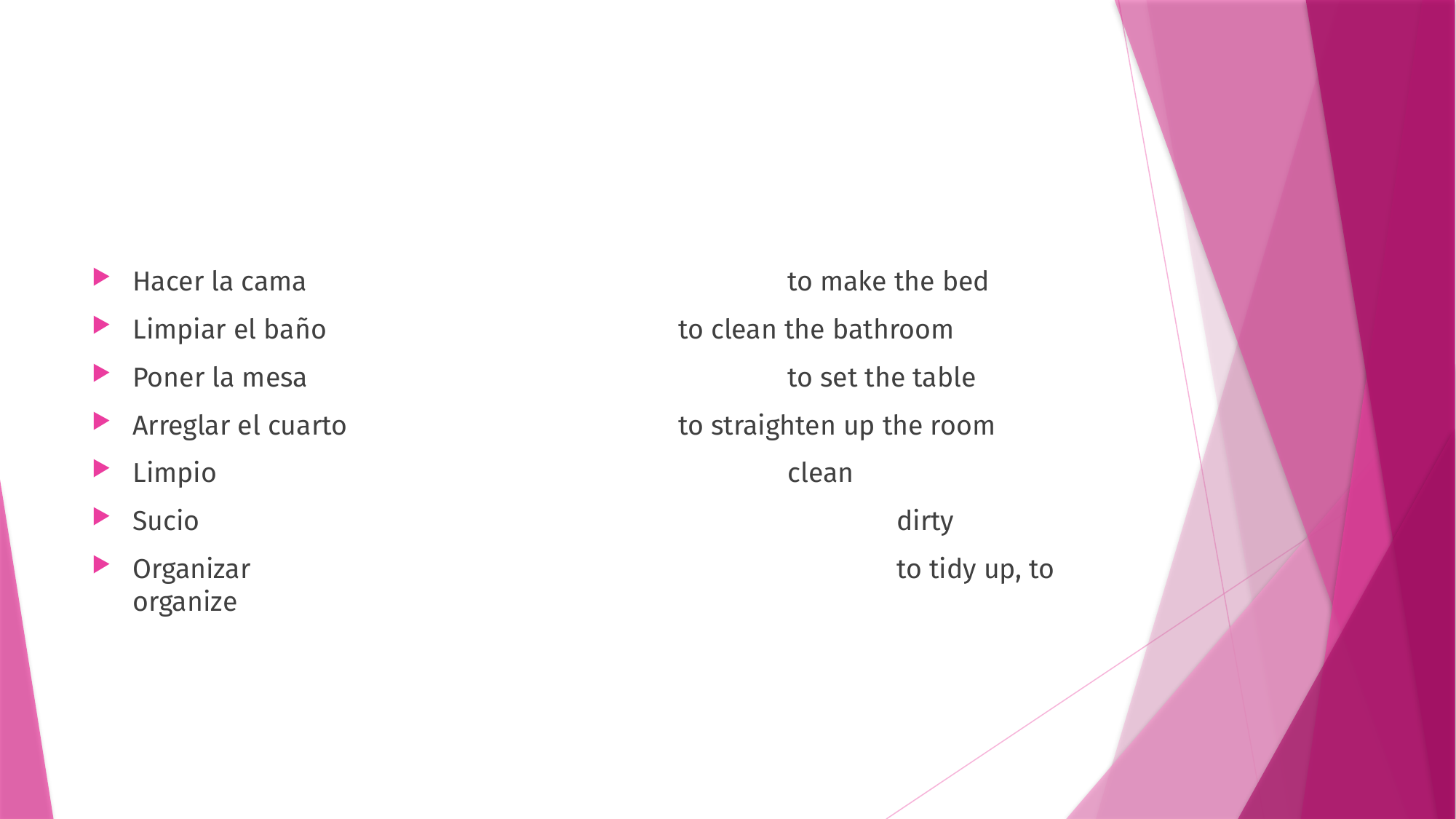

#
Hacer la cama					to make the bed
Limpiar el baño				to clean the bathroom
Poner la mesa					to set the table
Arreglar el cuarto				to straighten up the room
Limpio						clean
Sucio							dirty
Organizar						to tidy up, to organize